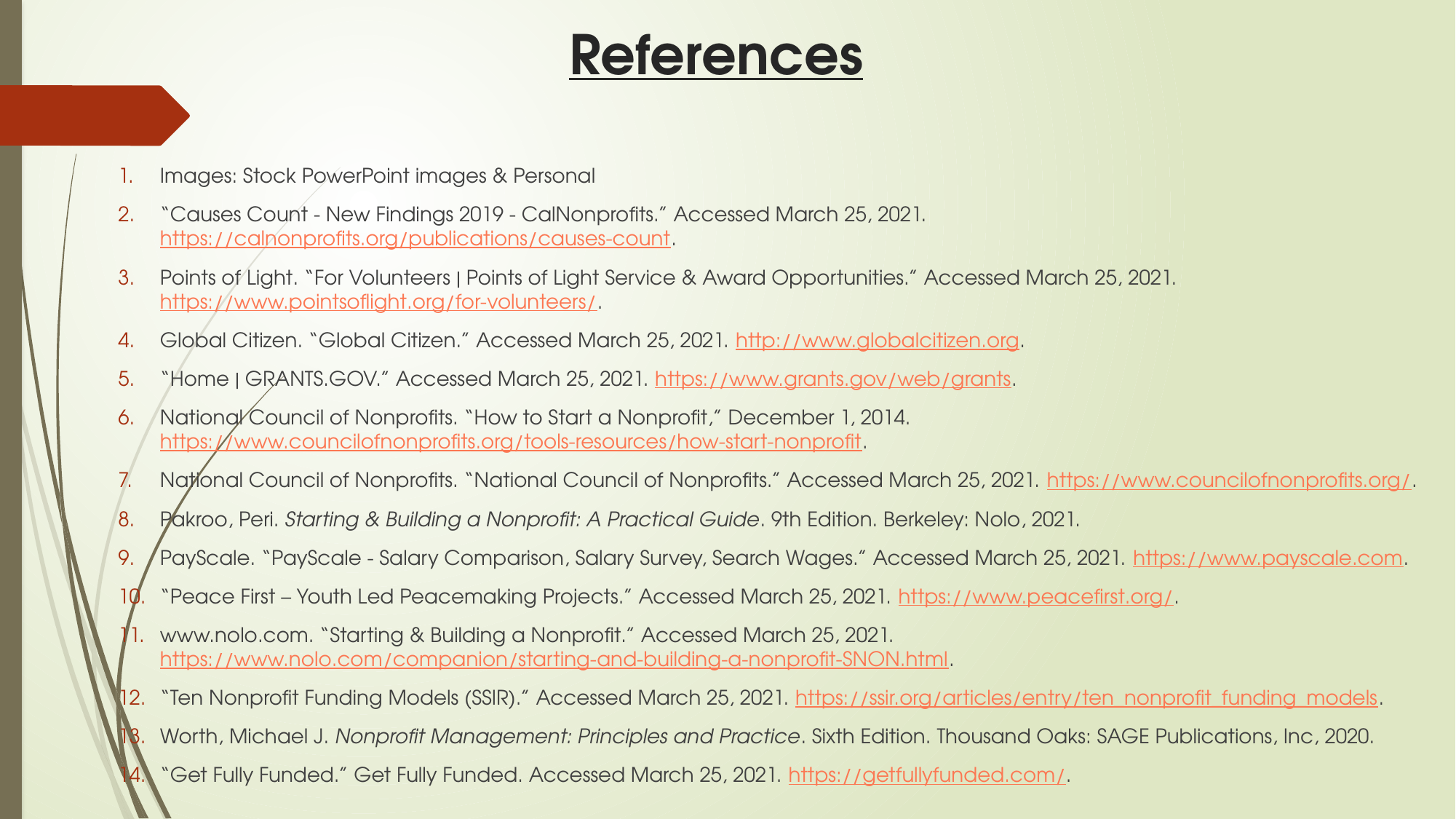

# References
Images: Stock PowerPoint images & Personal
“Causes Count - New Findings 2019 - CalNonprofits.” Accessed March 25, 2021. https://calnonprofits.org/publications/causes-count.
Points of Light. “For Volunteers | Points of Light Service & Award Opportunities.” Accessed March 25, 2021. https://www.pointsoflight.org/for-volunteers/.
Global Citizen. “Global Citizen.” Accessed March 25, 2021. http://www.globalcitizen.org.
“Home | GRANTS.GOV.” Accessed March 25, 2021. https://www.grants.gov/web/grants.
National Council of Nonprofits. “How to Start a Nonprofit,” December 1, 2014. https://www.councilofnonprofits.org/tools-resources/how-start-nonprofit.
National Council of Nonprofits. “National Council of Nonprofits.” Accessed March 25, 2021. https://www.councilofnonprofits.org/.
Pakroo, Peri. Starting & Building a Nonprofit: A Practical Guide. 9th Edition. Berkeley: Nolo, 2021.
PayScale. “PayScale - Salary Comparison, Salary Survey, Search Wages.” Accessed March 25, 2021. https://www.payscale.com.
“Peace First – Youth Led Peacemaking Projects.” Accessed March 25, 2021. https://www.peacefirst.org/.
www.nolo.com. “Starting & Building a Nonprofit.” Accessed March 25, 2021. https://www.nolo.com/companion/starting-and-building-a-nonprofit-SNON.html.
“Ten Nonprofit Funding Models (SSIR).” Accessed March 25, 2021. https://ssir.org/articles/entry/ten_nonprofit_funding_models.
Worth, Michael J. Nonprofit Management: Principles and Practice. Sixth Edition. Thousand Oaks: SAGE Publications, Inc, 2020.
“Get Fully Funded.” Get Fully Funded. Accessed March 25, 2021. https://getfullyfunded.com/.